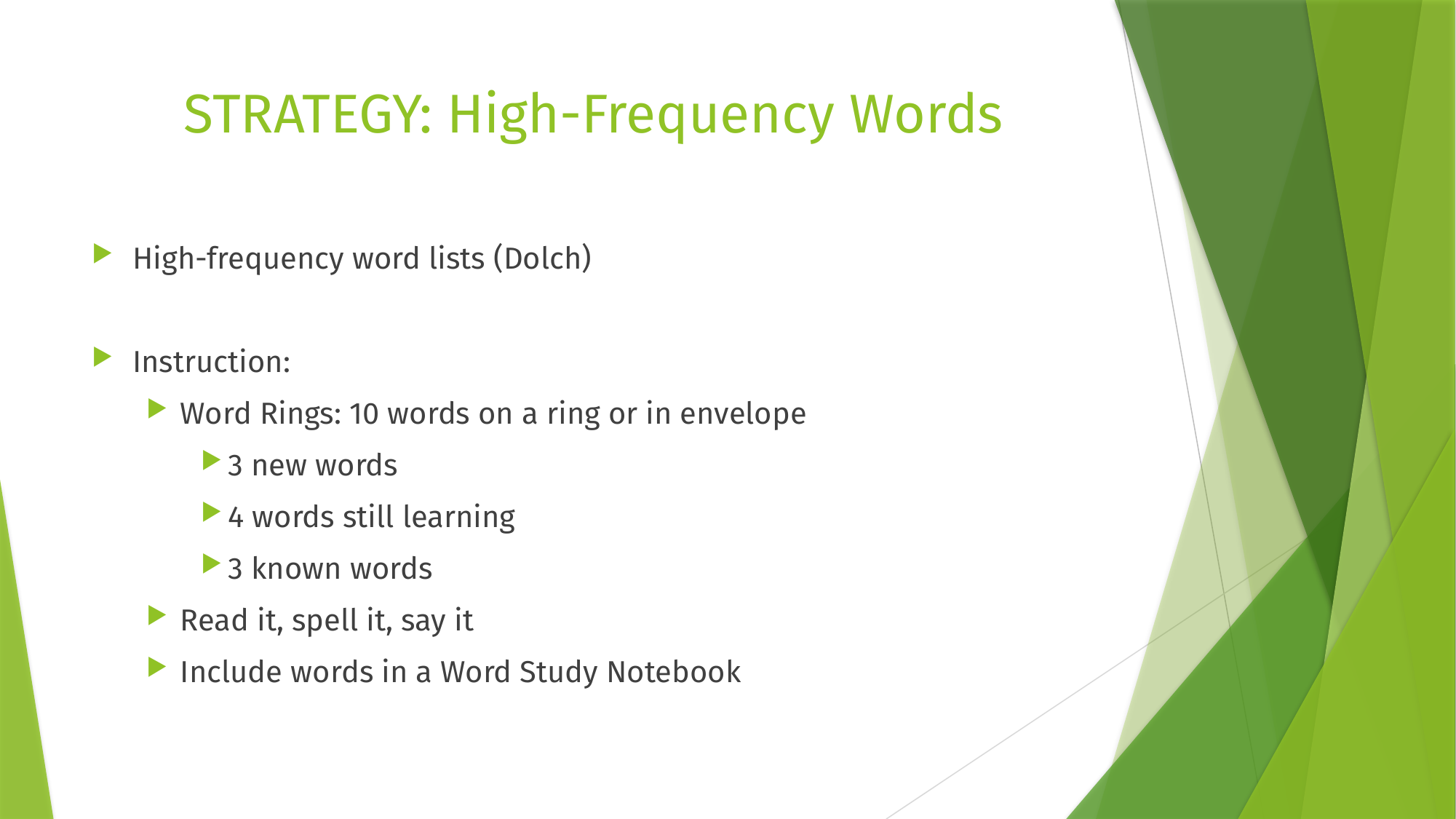

# STRATEGY: High-Frequency Words

High-frequency word lists (Dolch)

Instruction:
Word Rings: 10 words on a ring or in envelope
3 new words
4 words still learning
3 known words
Read it, spell it, say it
Include words in a Word Study Notebook